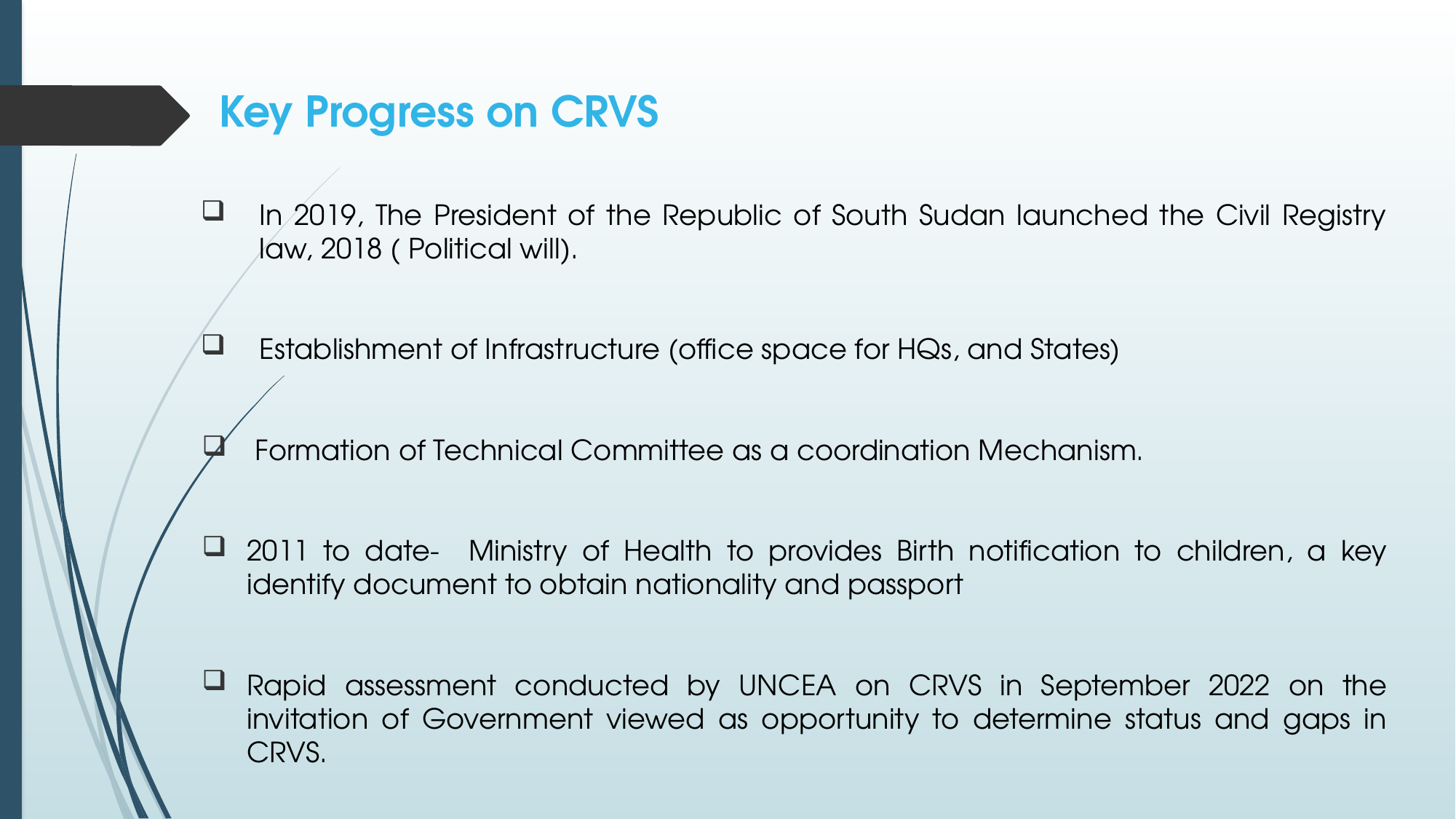

Key Progress on CRVS

In 2019, The President of the Republic of South Sudan launched the Civil Registry law, 2018 ( Political will).

Establishment of Infrastructure (office space for HQs, and States)

 Formation of Technical Committee as a coordination Mechanism.

2011 to date-  Ministry of Health to provides Birth notification to children, a key identify document to obtain nationality and passport

Rapid assessment conducted by UNCEA on CRVS in September 2022 on the invitation of Government viewed as opportunity to determine status and gaps in CRVS.